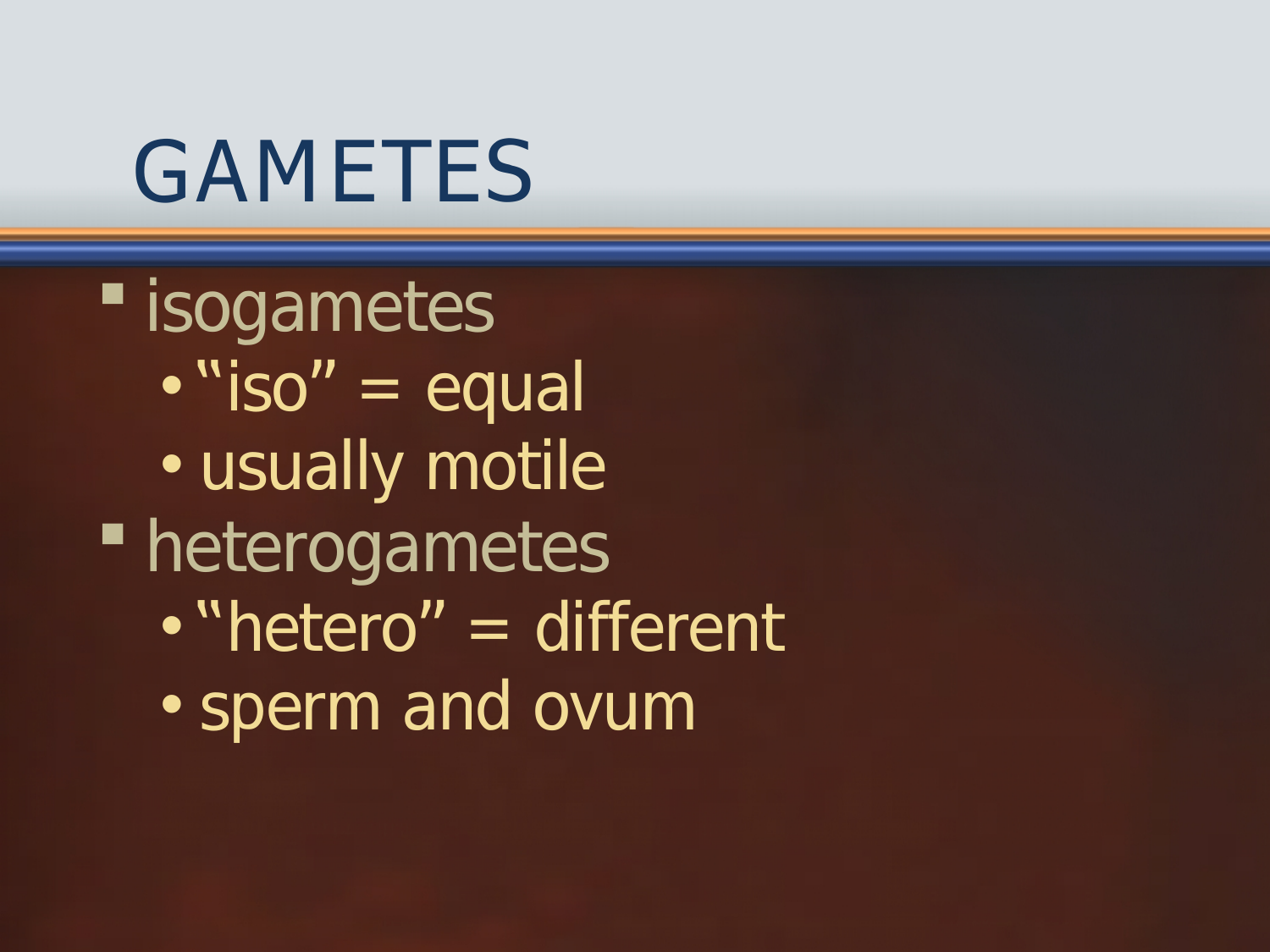

# Gametes
isogametes
“iso” = equal
usually motile
heterogametes
“hetero” = different
sperm and ovum